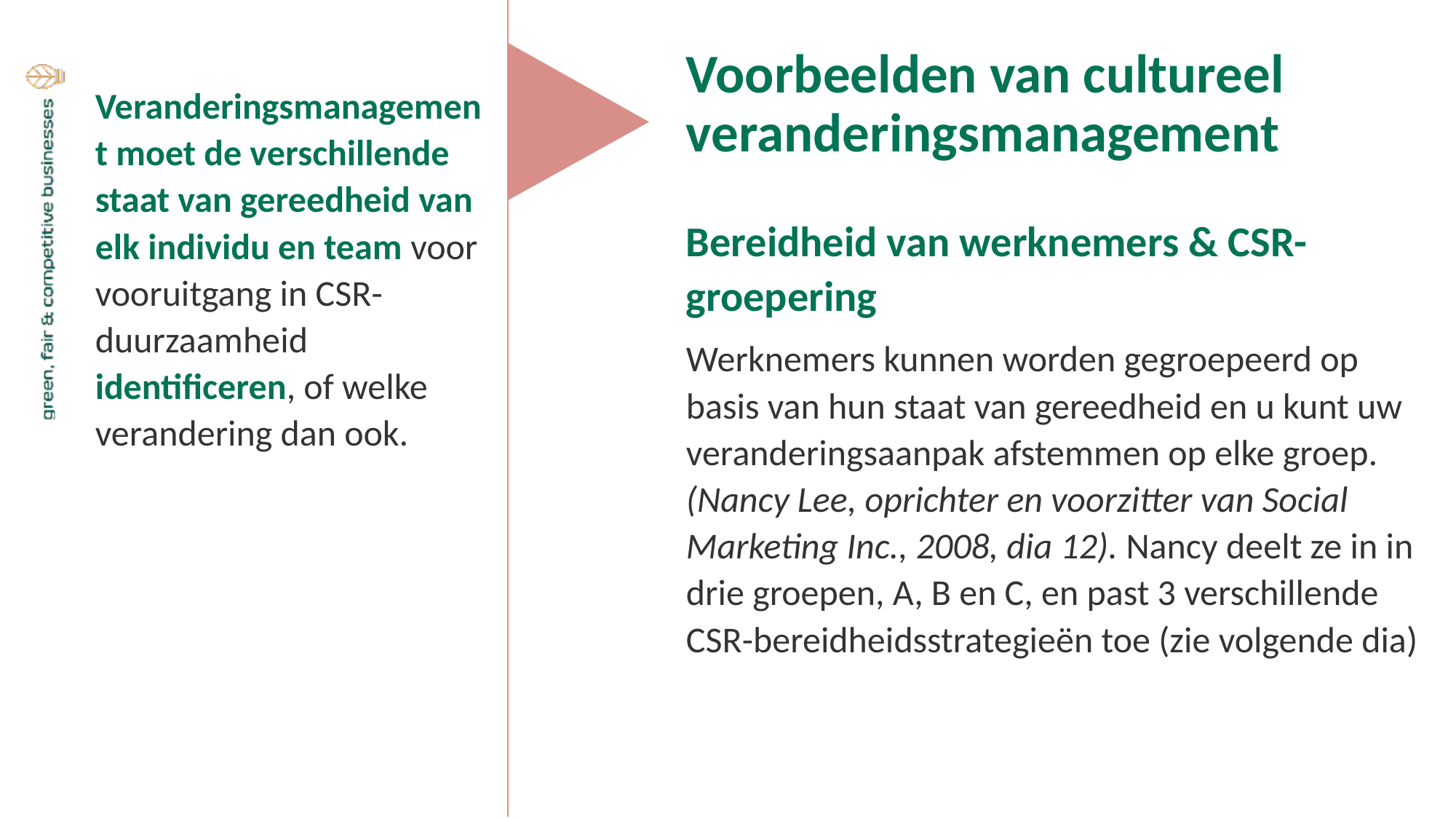

Voorbeelden van cultureel veranderingsmanagement
Veranderingsmanagement moet de verschillende staat van gereedheid van elk individu en team voor vooruitgang in CSR-duurzaamheid identificeren, of welke verandering dan ook.

Bereidheid van werknemers & CSR-groepering
Werknemers kunnen worden gegroepeerd op basis van hun staat van gereedheid en u kunt uw veranderingsaanpak afstemmen op elke groep. (Nancy Lee, oprichter en voorzitter van Social Marketing Inc., 2008, dia 12). Nancy deelt ze in in drie groepen, A, B en C, en past 3 verschillende CSR-bereidheidsstrategieën toe (zie volgende dia)